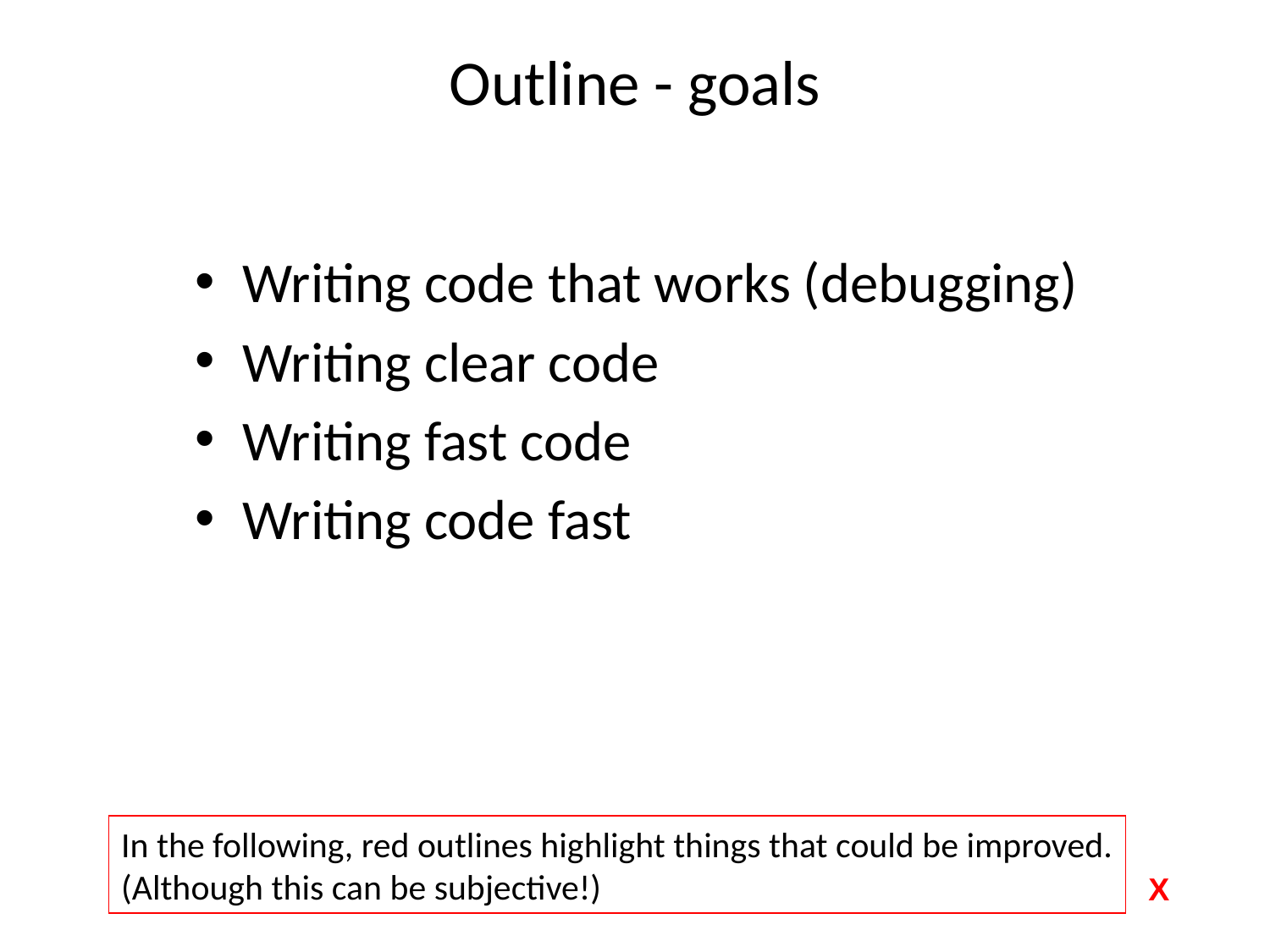

# Outline - goals
Writing code that works (debugging)
Writing clear code
Writing fast code
Writing code fast
In the following, red outlines highlight things that could be improved.
(Although this can be subjective!)
X